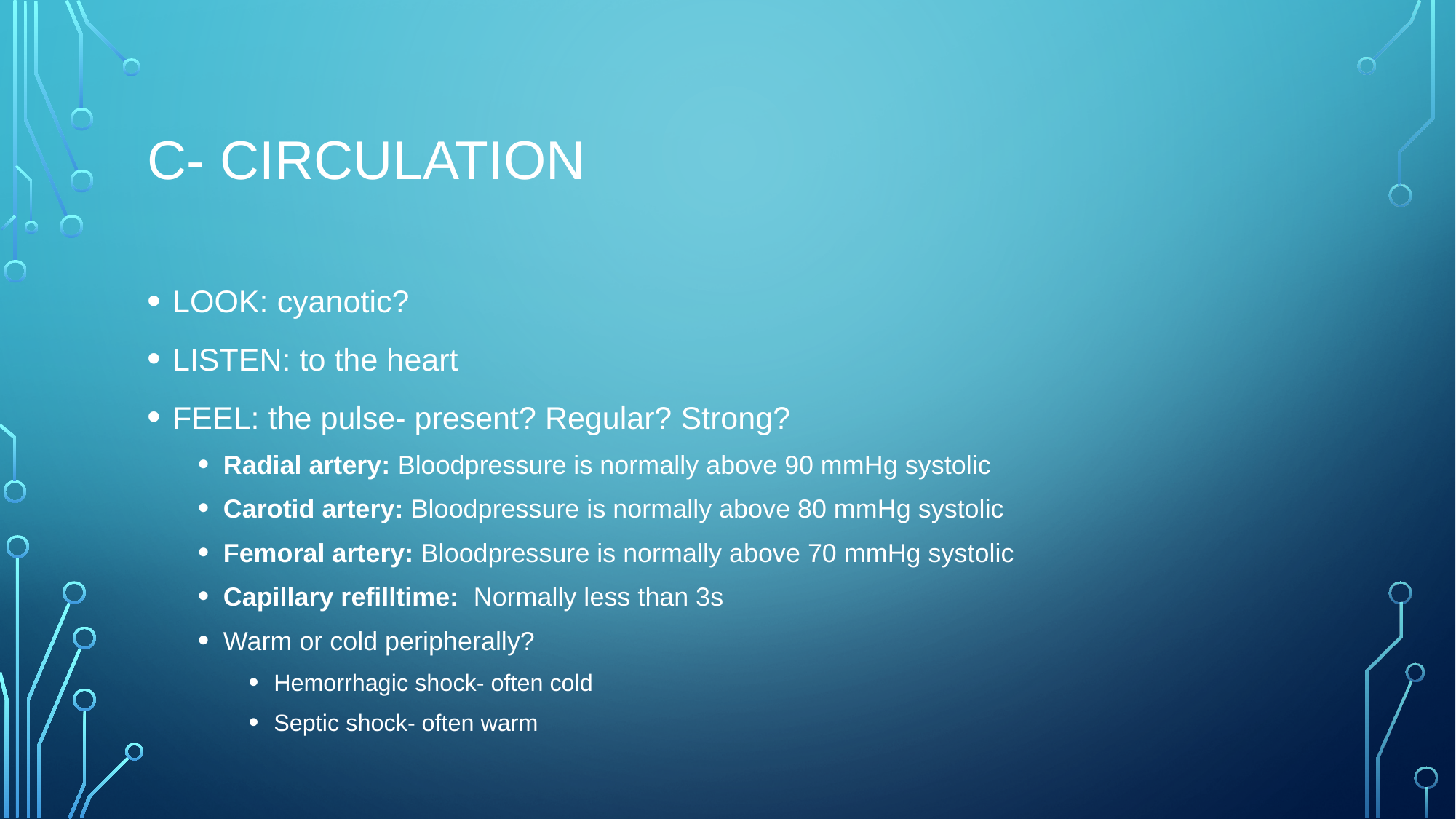

# C- CIRCULATION
LOOK: cyanotic?
LISTEN: to the heart
FEEL: the pulse- present? Regular? Strong?
Radial artery: Bloodpressure is normally above 90 mmHg systolic
Carotid artery: Bloodpressure is normally above 80 mmHg systolic
Femoral artery: Bloodpressure is normally above 70 mmHg systolic
Capillary refilltime:  Normally less than 3s
Warm or cold peripherally?
Hemorrhagic shock- often cold
Septic shock- often warm